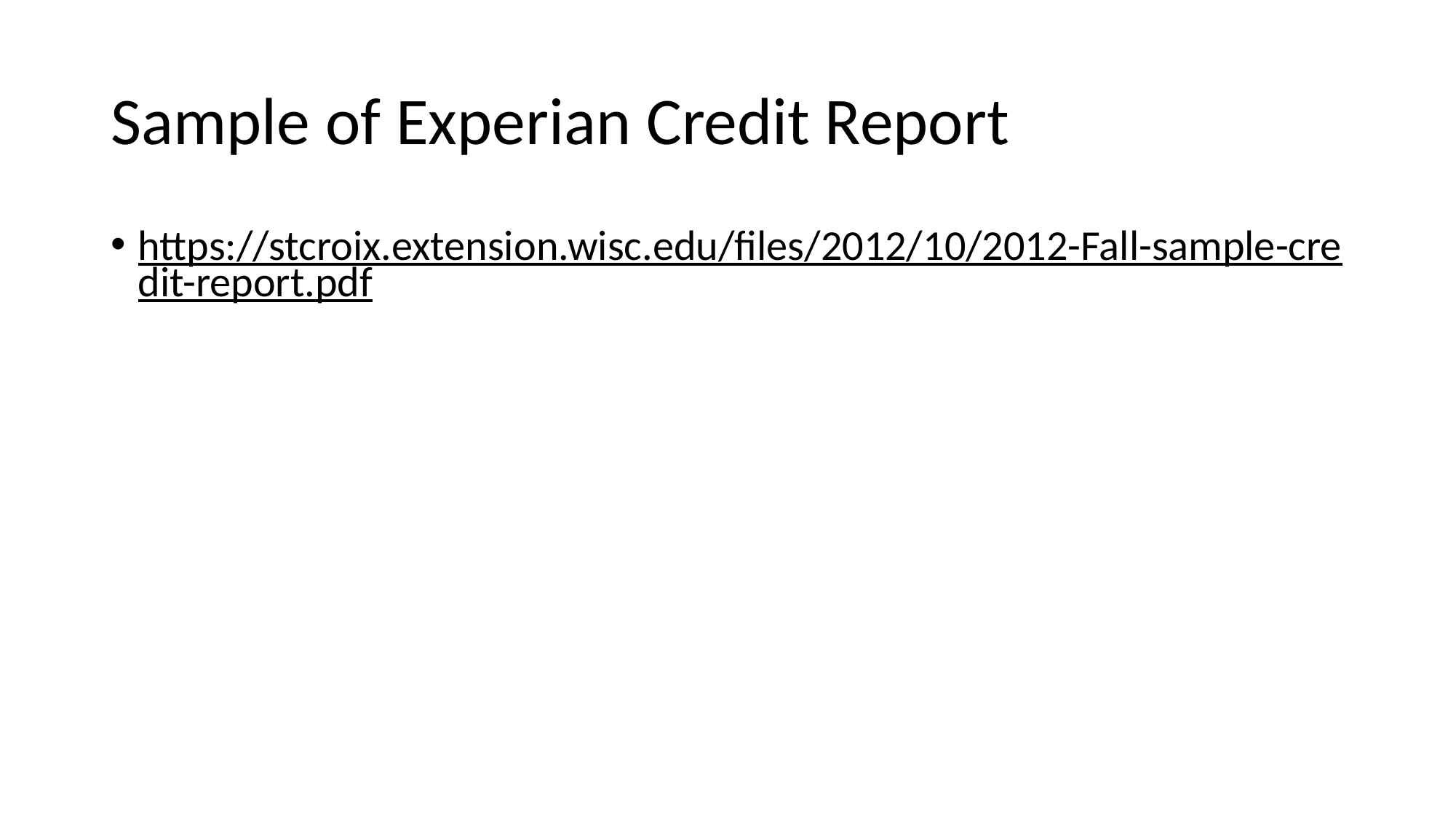

# Sample of Experian Credit Report
https://stcroix.extension.wisc.edu/files/2012/10/2012-Fall-sample-credit-report.pdf